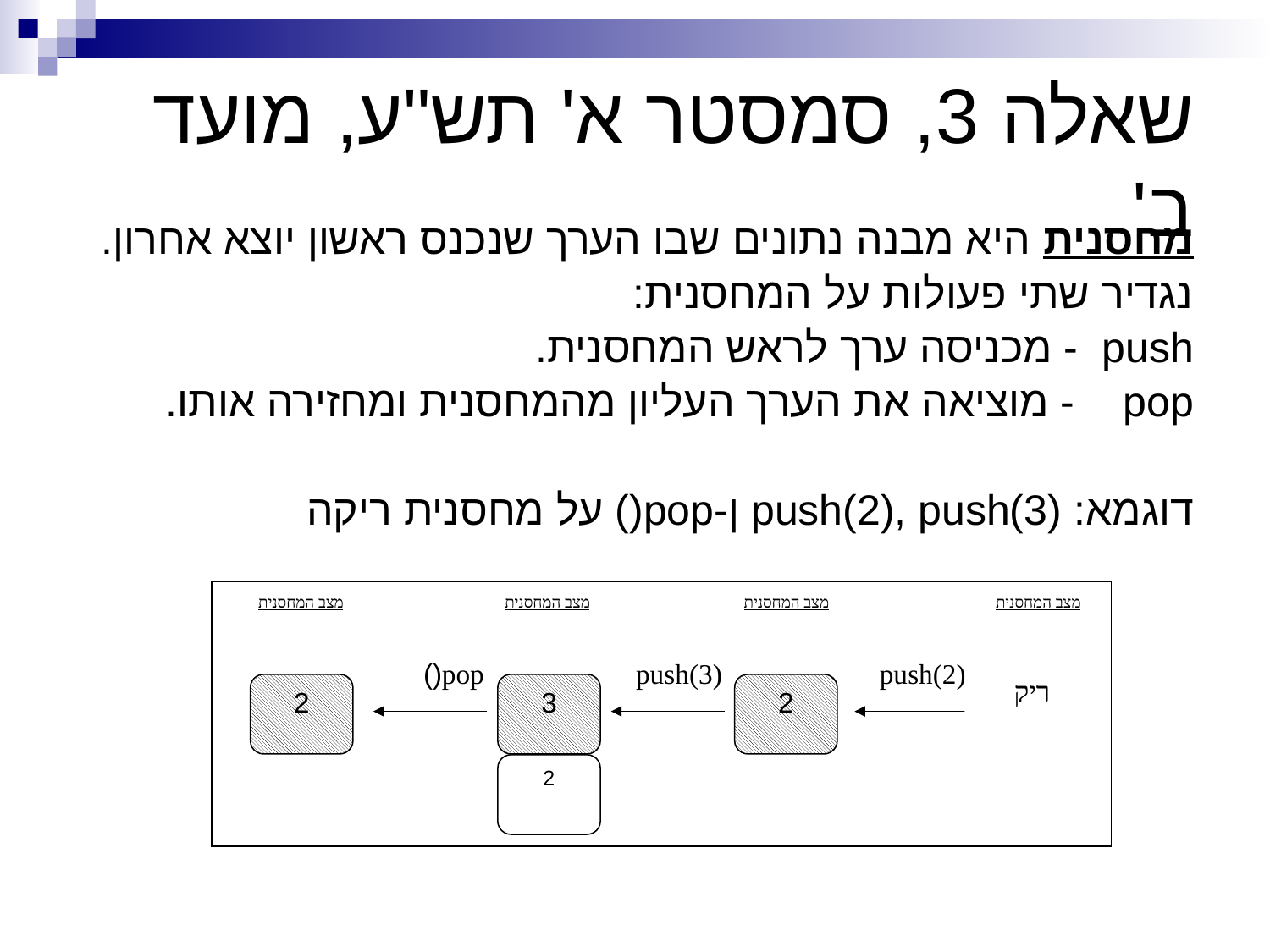

# שאלה 3, סמסטר א' תש"ע, מועד ב'
מחסנית היא מבנה נתונים שבו הערך שנכנס ראשון יוצא אחרון.
נגדיר שתי פעולות על המחסנית:
push  - מכניסה ערך לראש המחסנית.
pop    - מוציאה את הערך העליון מהמחסנית ומחזירה אותו.

דוגמא: push(2), push(3) ן-pop() על מחסנית ריקה

מצב המחסנית
מצב המחסנית
מצב המחסנית
מצב המחסנית
pop()
push(3)
push(2)
ריק
2
3
2
2